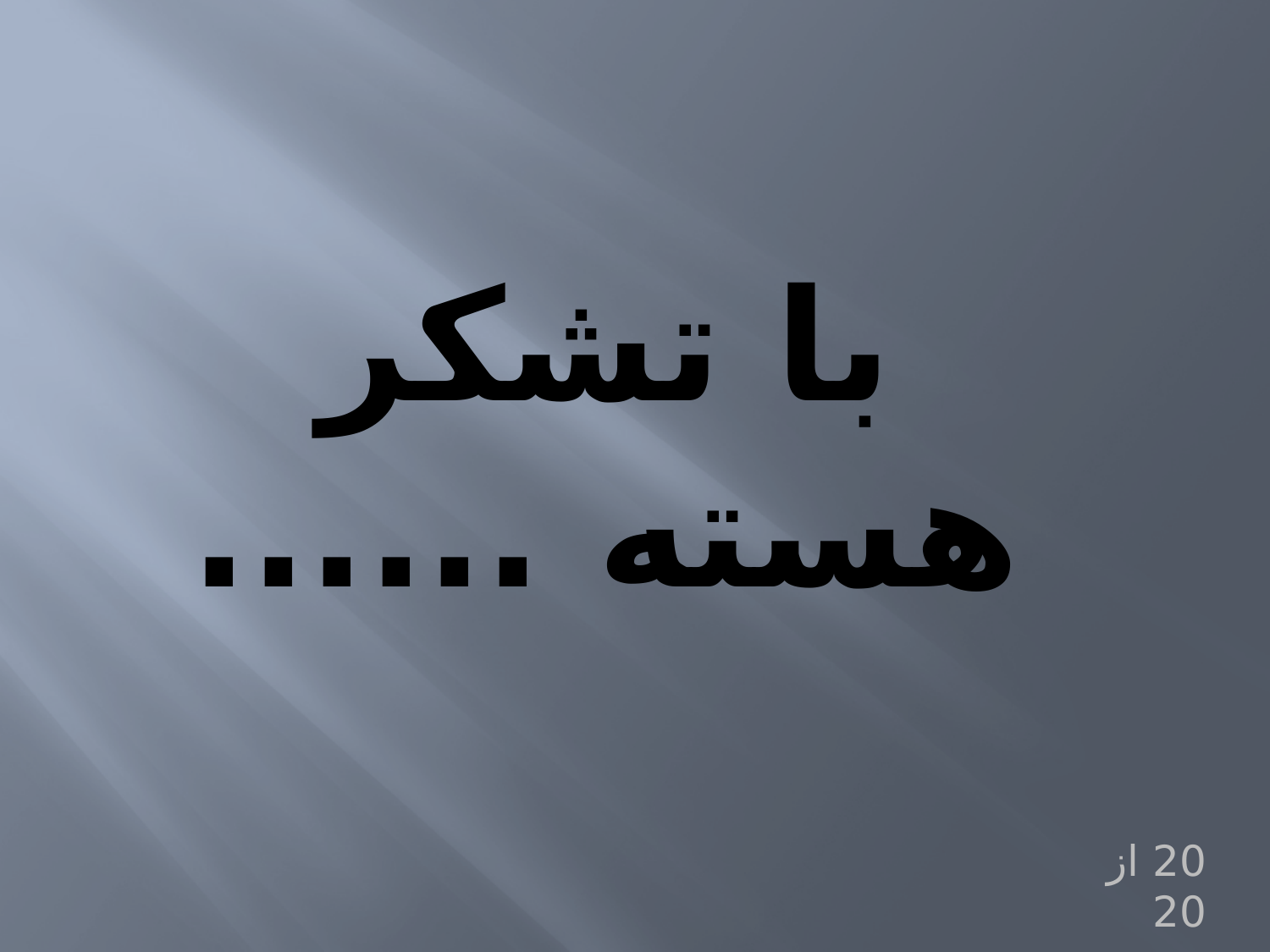

# با تشکر هسته ......
20 از 20